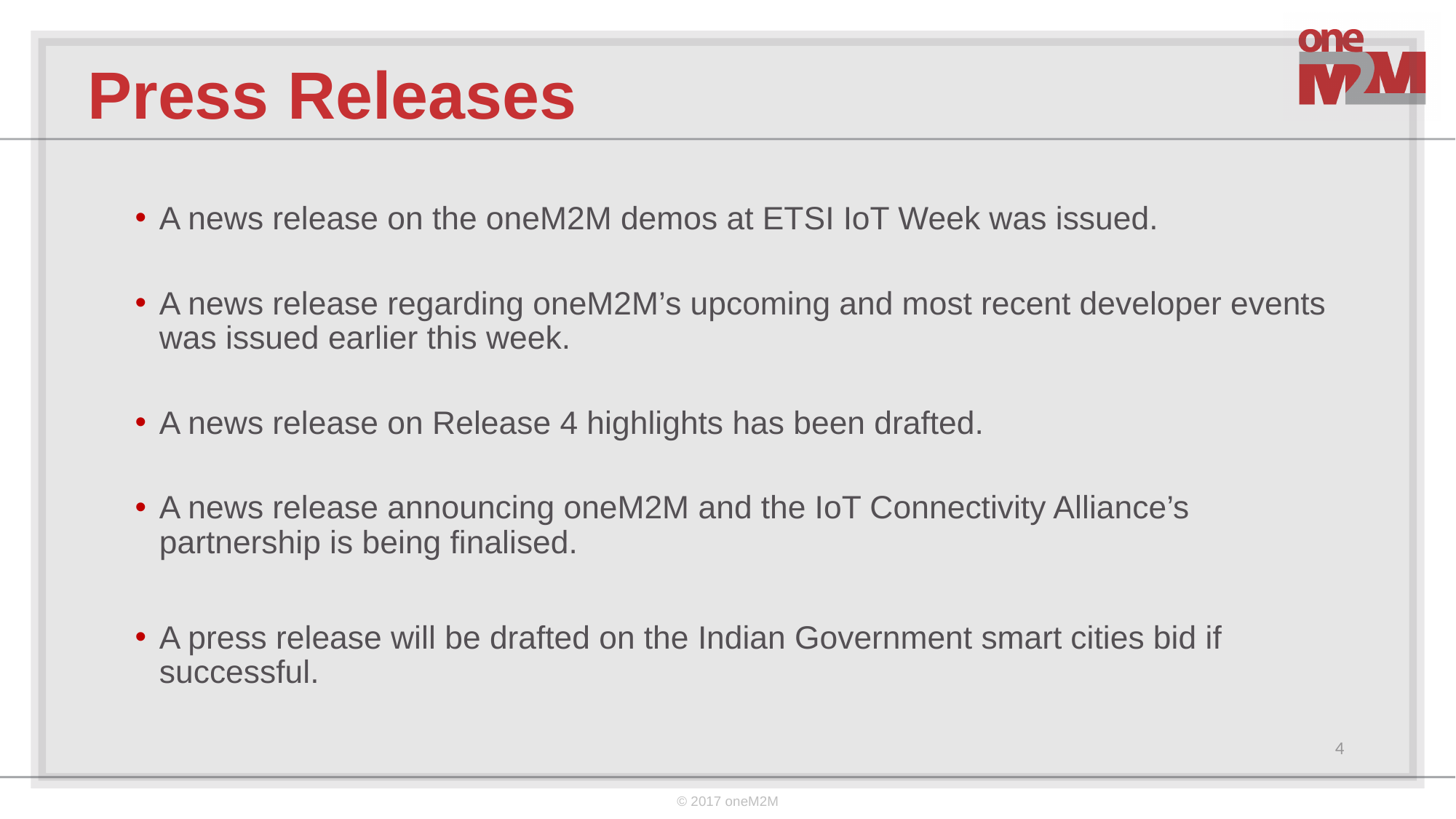

# Press Releases

A news release on the oneM2M demos at ETSI IoT Week was issued.

A news release regarding oneM2M’s upcoming and most recent developer events was issued earlier this week.

A news release on Release 4 highlights has been drafted.

A news release announcing oneM2M and the IoT Connectivity Alliance’s partnership is being finalised.

A press release will be drafted on the Indian Government smart cities bid if successful.

4